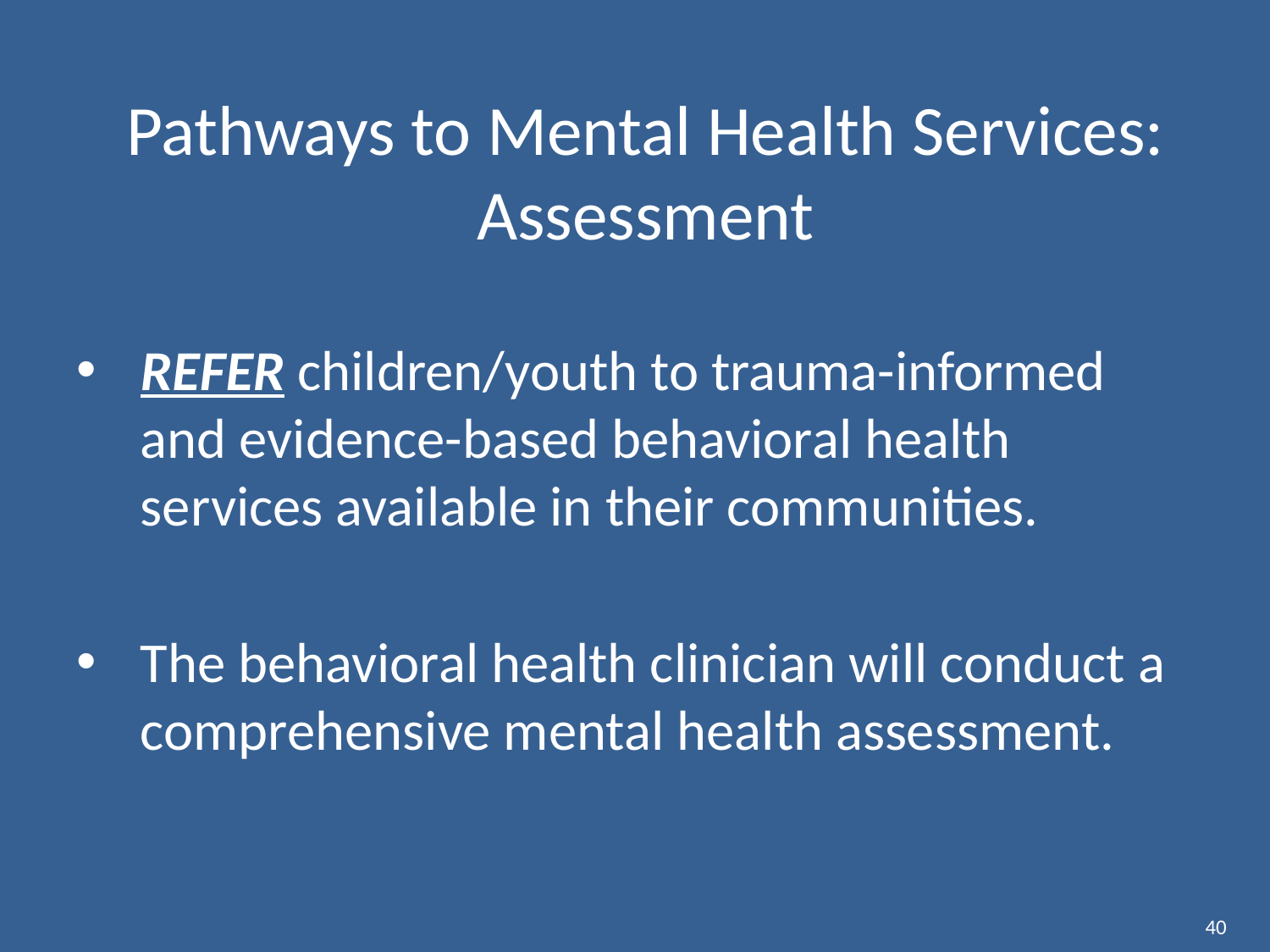

# Pathways to Mental Health Services: Assessment
REFER children/youth to trauma-informed and evidence-based behavioral health services available in their communities.

The behavioral health clinician will conduct a comprehensive mental health assessment.

40